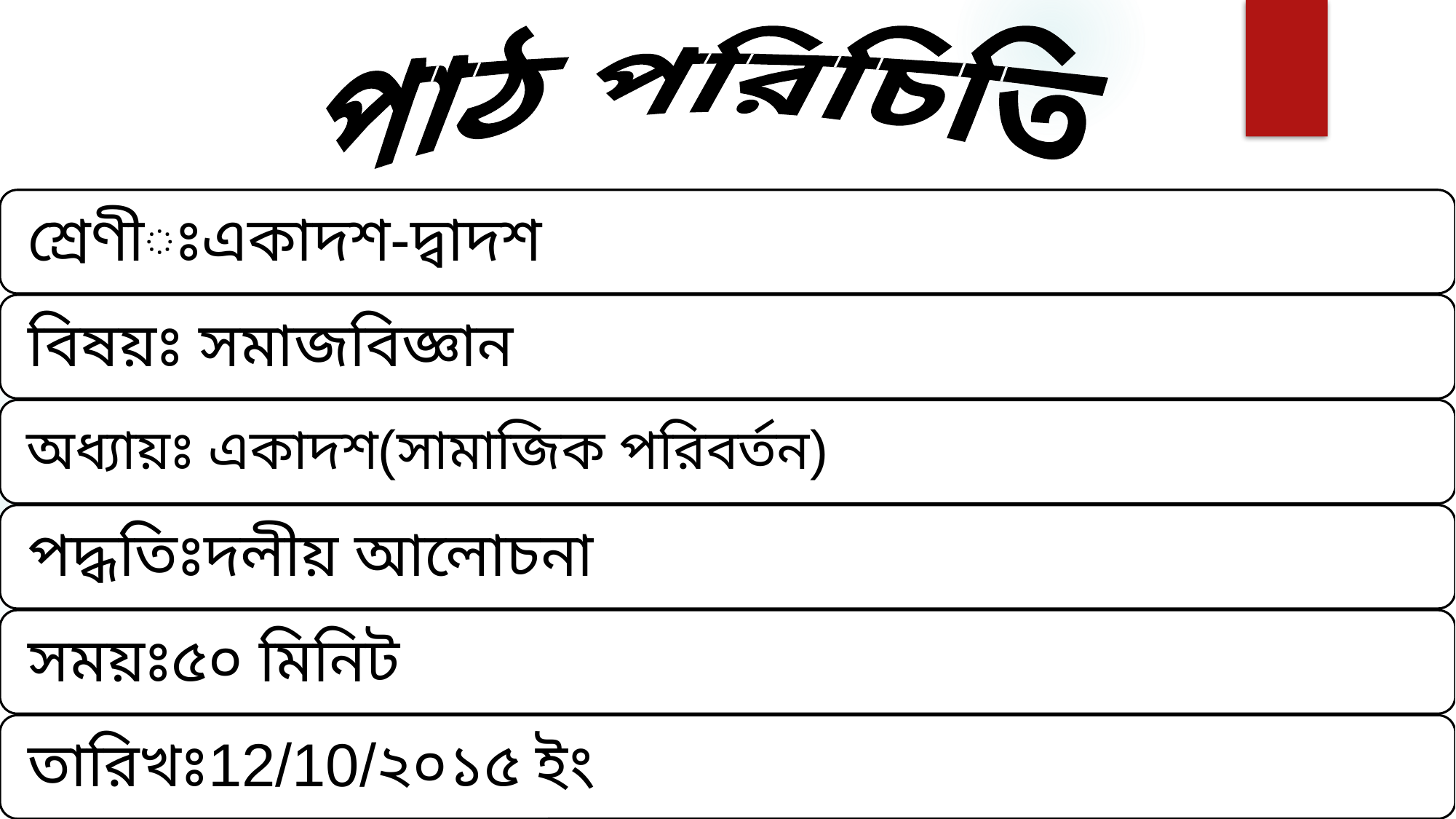

পাঠ পরিচিতি
শ্রেণীঃএকাদশ-দ্বাদশ
বিষয়ঃ সমাজবিজ্ঞান
অধ্যায়ঃ একাদশ(সামাজিক পরিবর্তন)
পদ্ধতিঃদলীয় আলোচনা
সময়ঃ৫০ মিনিট
তারিখঃ12/10/২০১৫ ইং